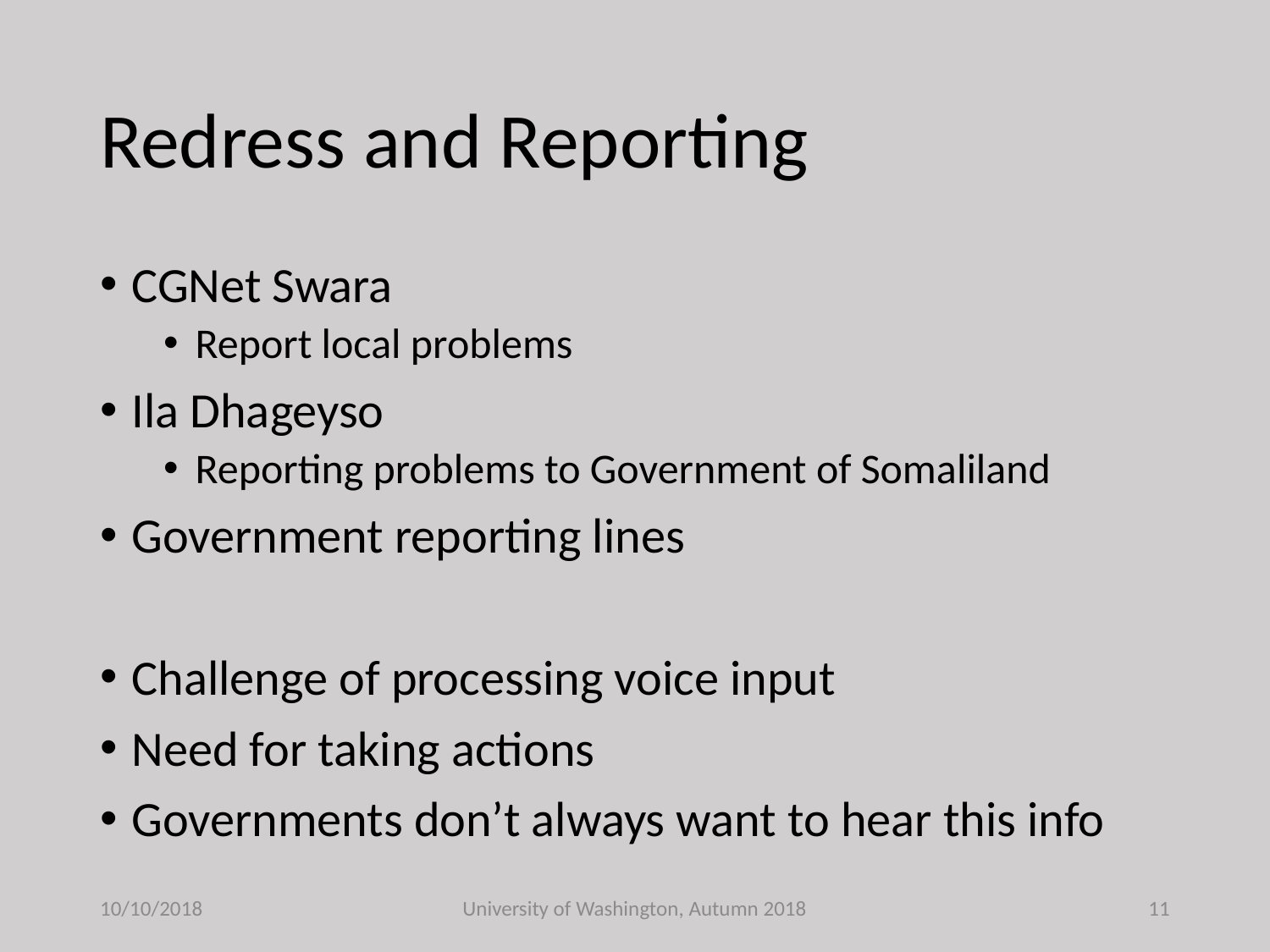

# Redress and Reporting
CGNet Swara
Report local problems
Ila Dhageyso
Reporting problems to Government of Somaliland
Government reporting lines

Challenge of processing voice input
Need for taking actions
Governments don’t always want to hear this info
10/10/2018
University of Washington, Autumn 2018
11